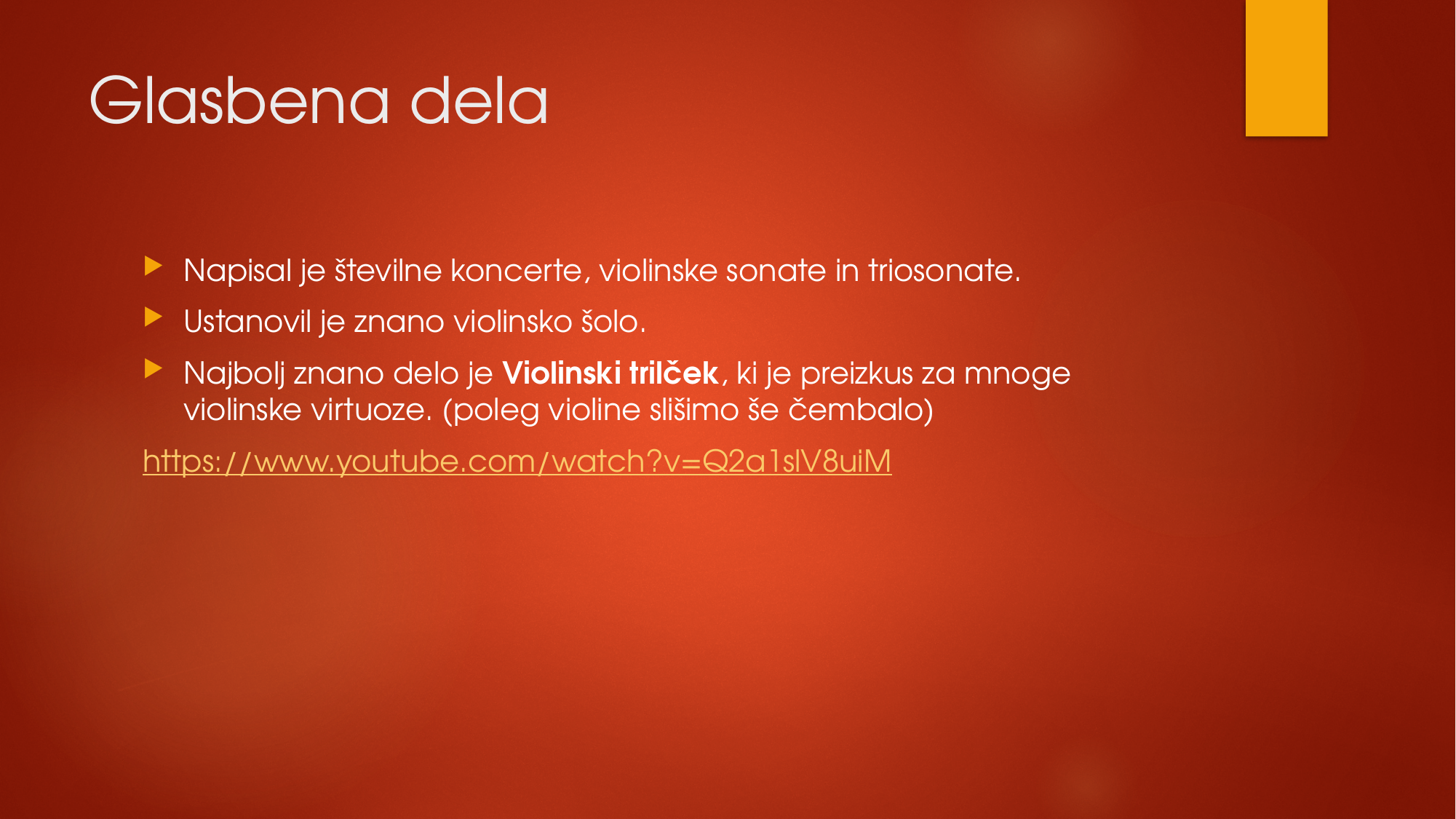

# Glasbena dela
Napisal je številne koncerte, violinske sonate in triosonate.
Ustanovil je znano violinsko šolo.
Najbolj znano delo je Violinski trilček, ki je preizkus za mnoge violinske virtuoze. (poleg violine slišimo še čembalo)
https://www.youtube.com/watch?v=Q2a1slV8uiM